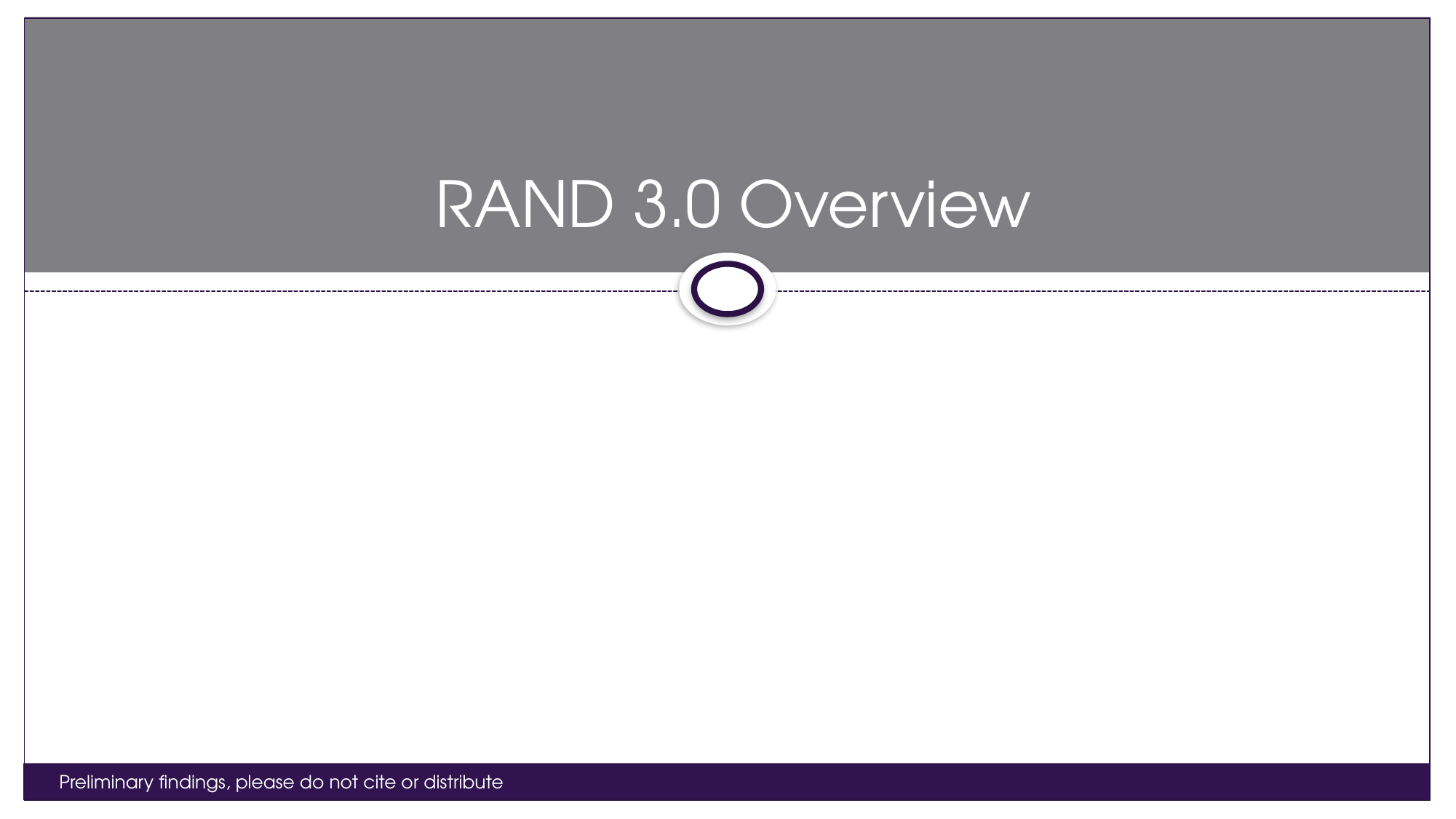

# RAND 3.0 Overview

Preliminary findings, please do not cite or distribute